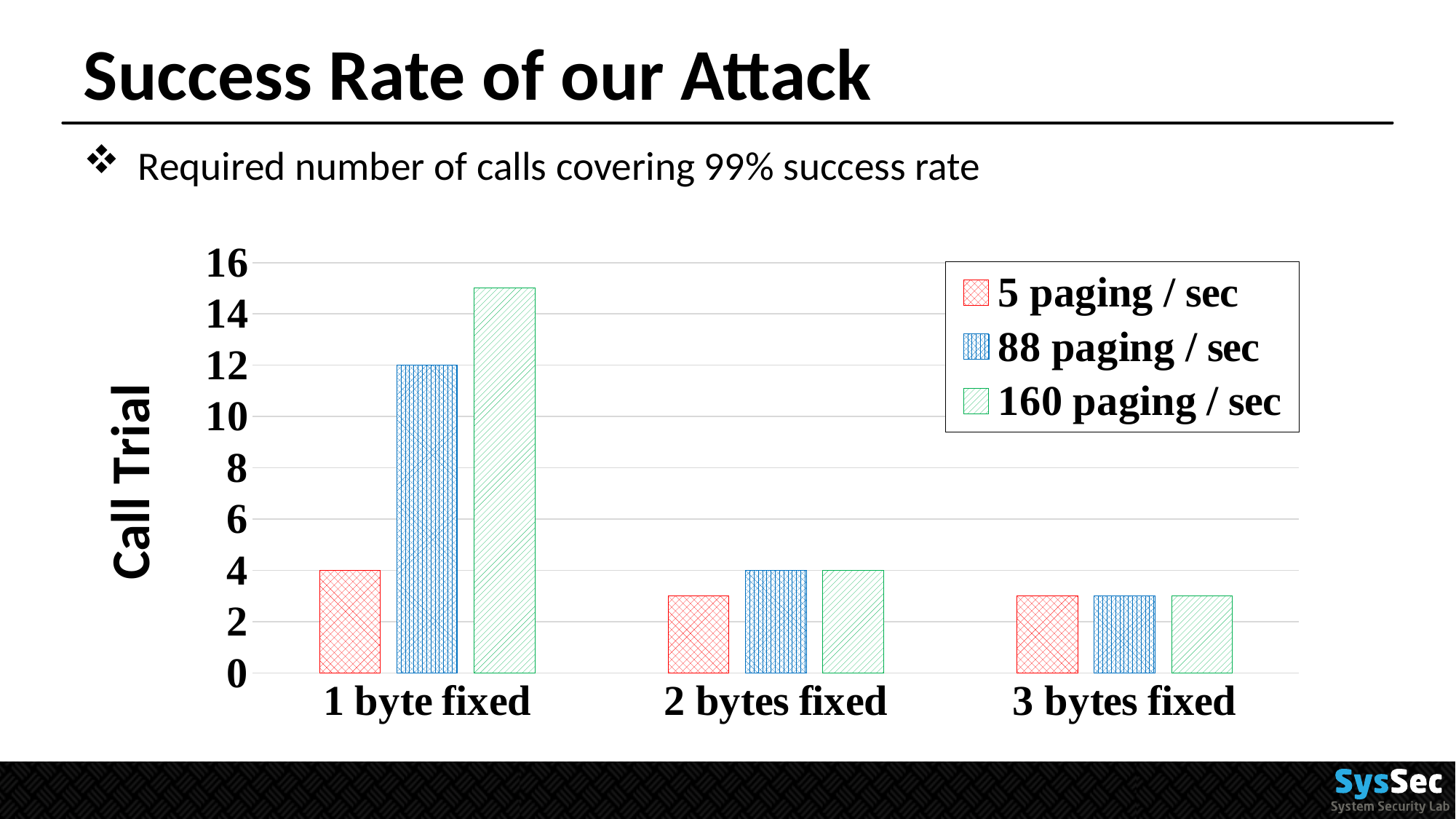

# Success Rate of our Attack
Required number of calls covering 99% success rate

### Chart

| Category | 5 paging / sec | 88 paging / sec | 160 paging / sec |
|---|---|---|---|
| 1 byte fixed | 4.0 | 12.0 | 15.0 |
| 2 bytes fixed | 3.0 | 4.0 | 4.0 |
| 3 bytes fixed | 3.0 | 3.0 | 3.0 |